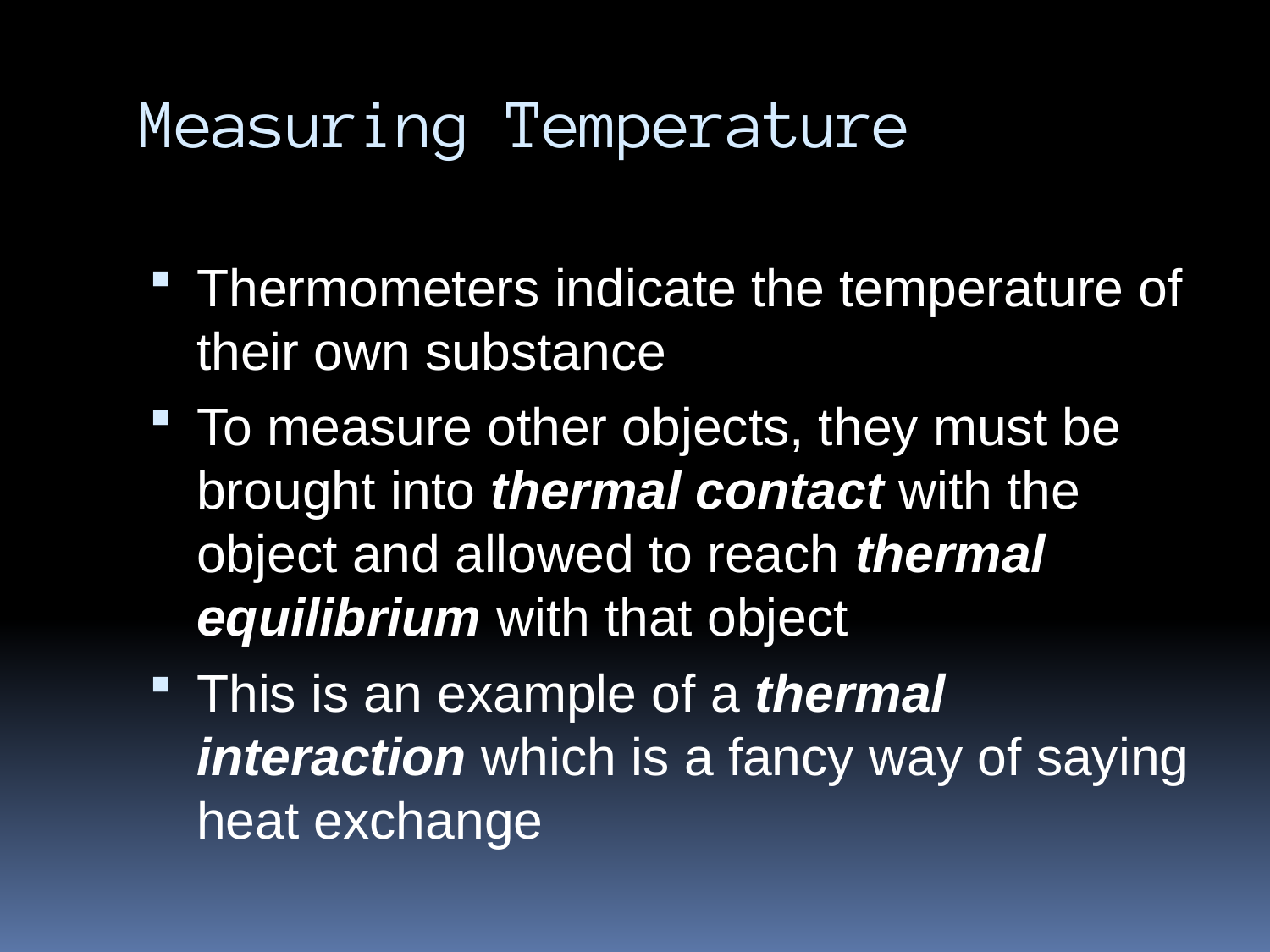

# Measuring Temperature
Thermometers indicate the temperature of their own substance
To measure other objects, they must be brought into thermal contact with the object and allowed to reach thermal equilibrium with that object
This is an example of a thermal interaction which is a fancy way of saying heat exchange